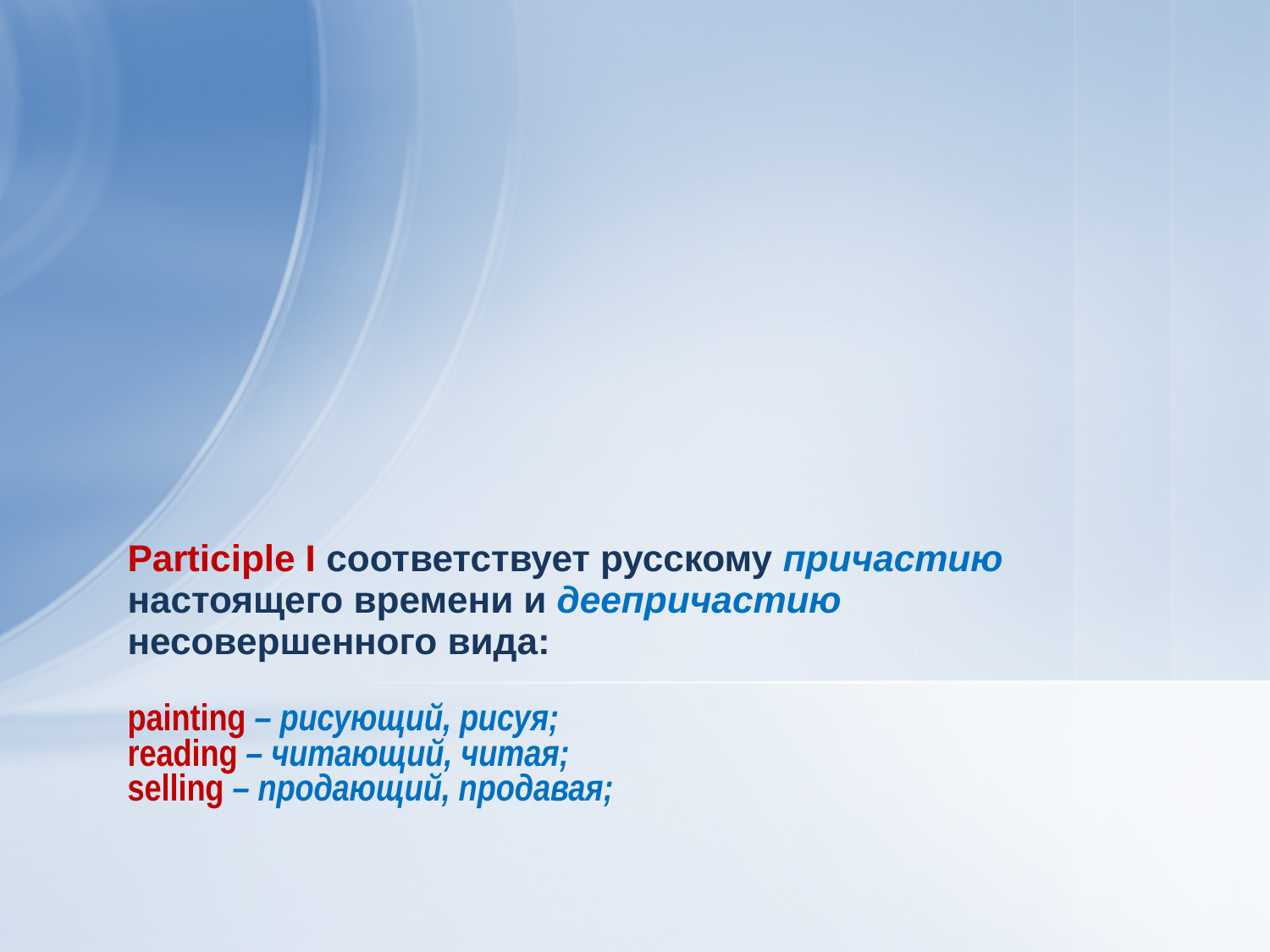

# Participle I соответствует русскому причастию настоящего времени и деепричастию несовершенного вида: painting – рисующий, рисуя; reading – читающий, читая; selling – продающий, продавая;